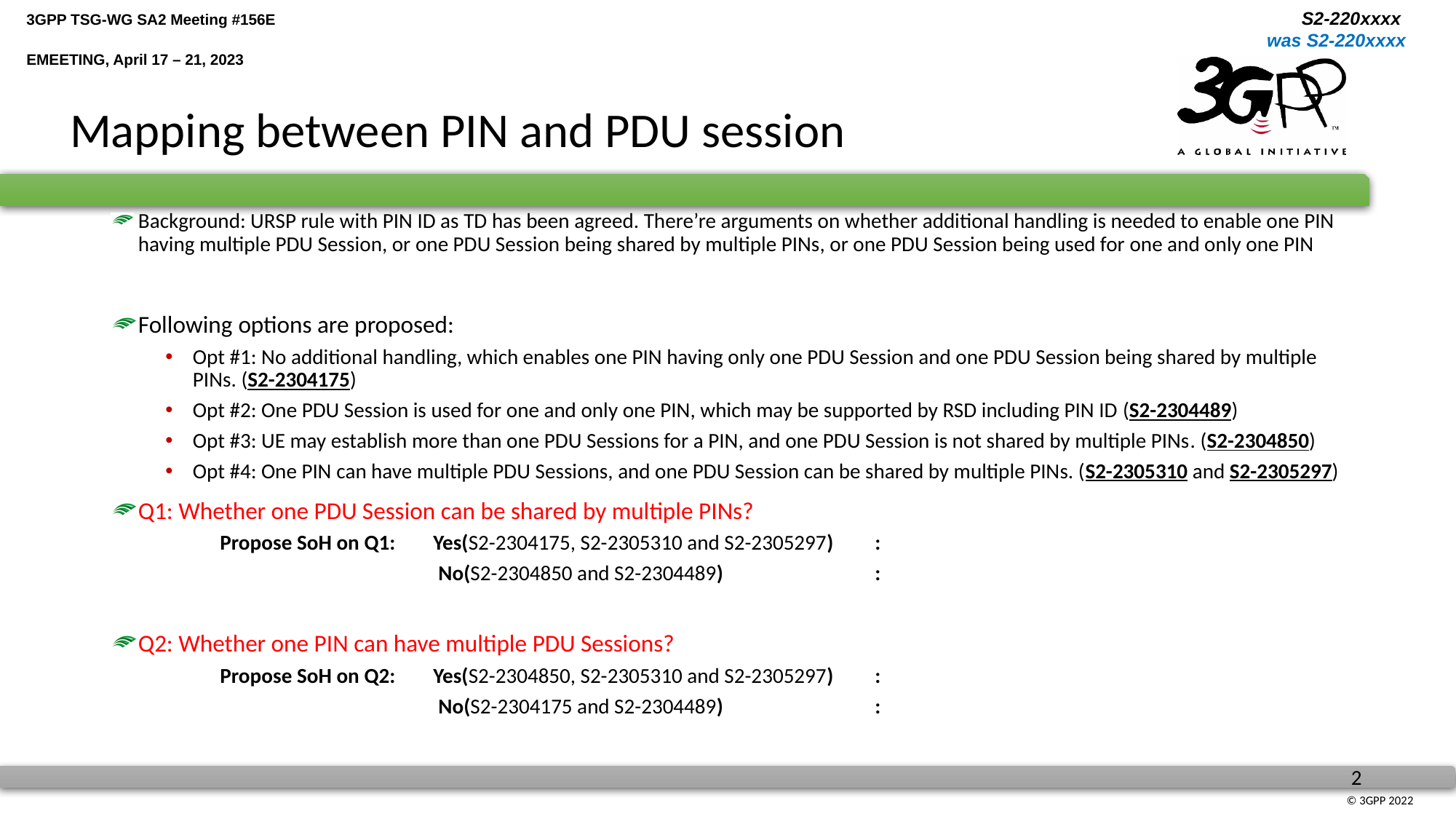

# Mapping between PIN and PDU session
Background: URSP rule with PIN ID as TD has been agreed. There’re arguments on whether additional handling is needed to enable one PIN having multiple PDU Session, or one PDU Session being shared by multiple PINs, or one PDU Session being used for one and only one PIN

Following options are proposed:
Opt #1: No additional handling, which enables one PIN having only one PDU Session and one PDU Session being shared by multiple PINs. (S2-2304175)
Opt #2: One PDU Session is used for one and only one PIN, which may be supported by RSD including PIN ID (S2-2304489)
Opt #3: UE may establish more than one PDU Sessions for a PIN, and one PDU Session is not shared by multiple PINs. (S2-2304850)
Opt #4: One PIN can have multiple PDU Sessions, and one PDU Session can be shared by multiple PINs. (S2-2305310 and S2-2305297)
Q1: Whether one PDU Session can be shared by multiple PINs?
Propose SoH on Q1:        Yes(S2-2304175, S2-2305310 and S2-2305297)	:
		No(S2-2304850 and S2-2304489)		:

Q2: Whether one PIN can have multiple PDU Sessions?
Propose SoH on Q2:        Yes(S2-2304850, S2-2305310 and S2-2305297)	:
		No(S2-2304175 and S2-2304489)		: